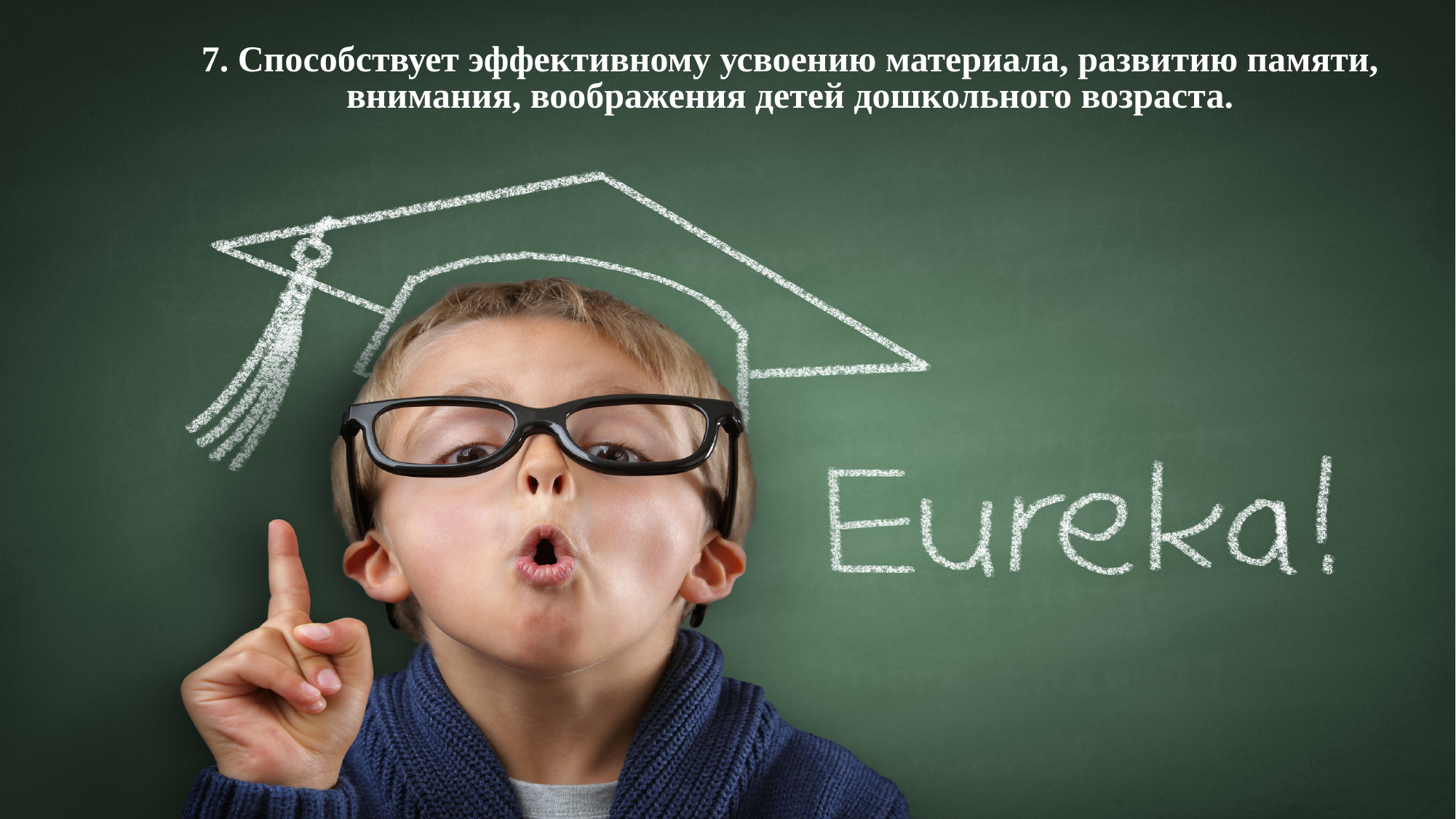

# 7. Способствует эффективному усвоению материала, развитию памяти, внимания, воображения детей дошкольного возраста.